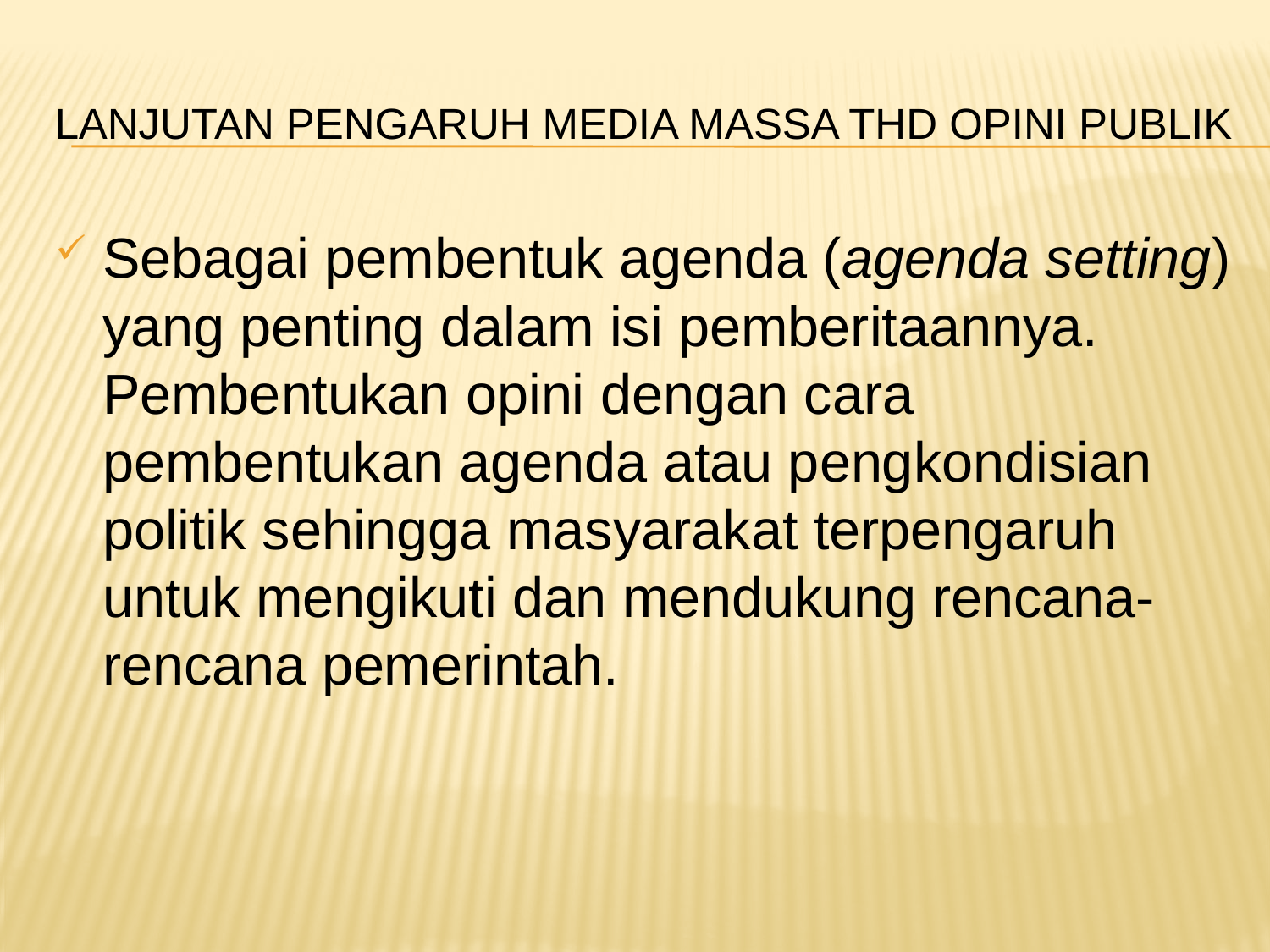

# LANJUTAN Pengaruh media massa thd opini publik
Sebagai pembentuk agenda (agenda setting) yang penting dalam isi pemberitaannya.
Pembentukan opini dengan cara pembentukan agenda atau pengkondisian politik sehingga masyarakat terpengaruh untuk mengikuti dan mendukung rencana-rencana pemerintah.